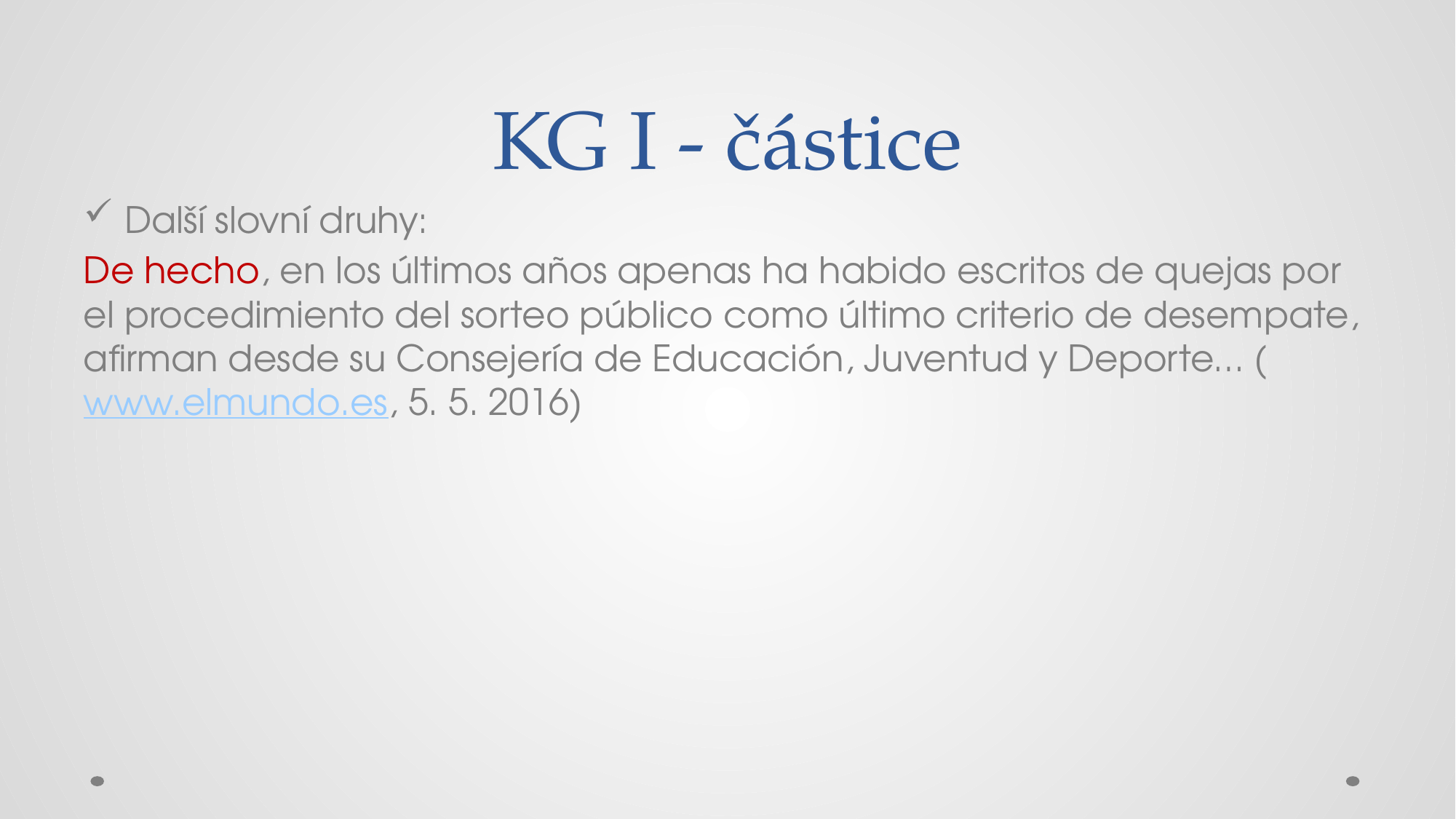

# KG I - částice
Další slovní druhy:
De hecho, en los últimos años apenas ha habido escritos de quejas por el procedimiento del sorteo público como último criterio de desempate, afirman desde su Consejería de Educación, Juventud y Deporte… (www.elmundo.es, 5. 5. 2016)